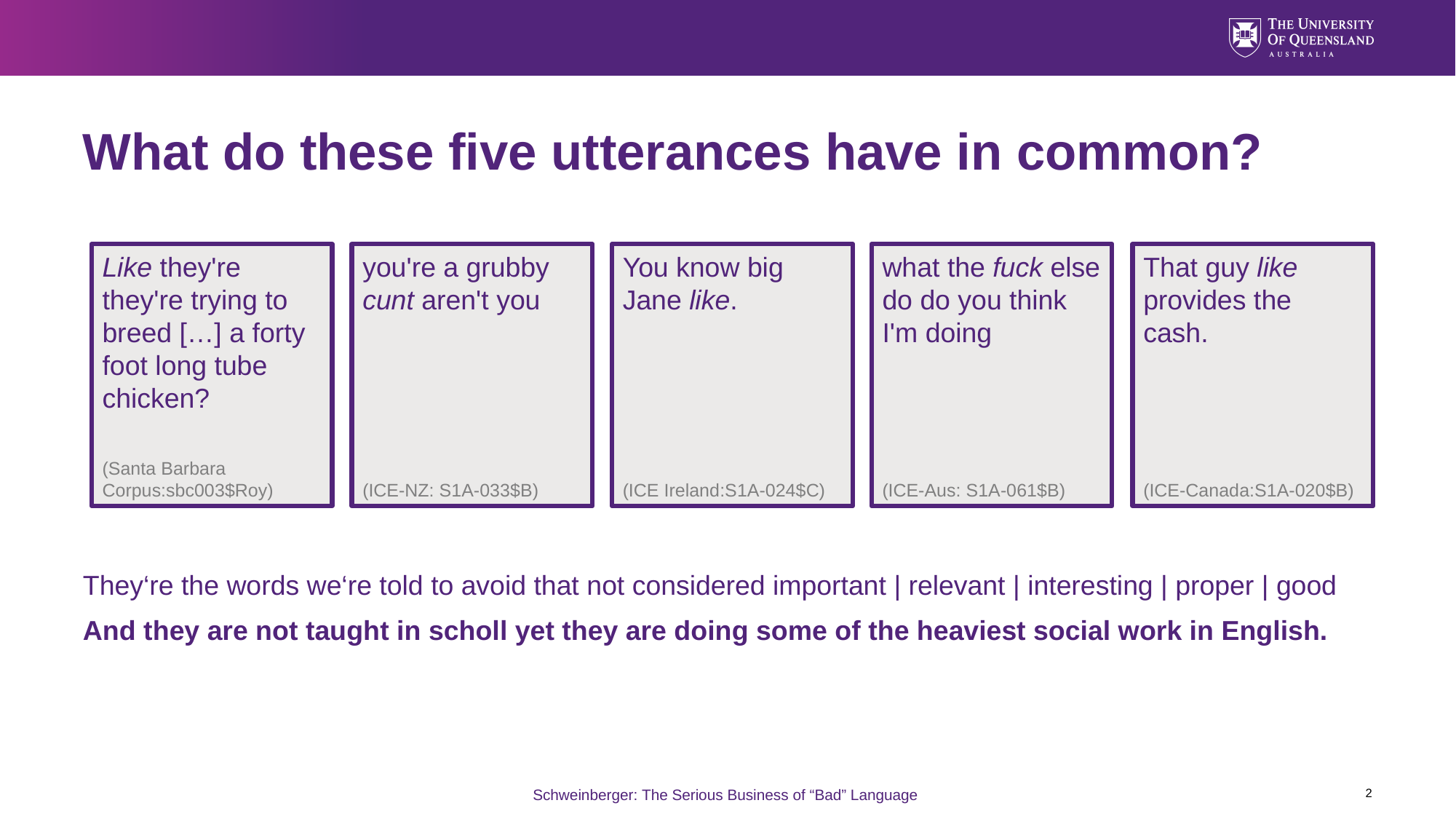

# What do these five utterances have in common?
You know big Jane like.

(ICE Ireland:S1A‐024$C)
what the fuck else do do you think I'm doing

(ICE-Aus: S1A-061$B)
That guy like provides the cash.

(ICE‐Canada:S1A‐020$B)
Like they're they're trying to breed […] a forty foot long tube chicken?

(Santa Barbara Corpus:sbc003$Roy)
you're a grubby cunt aren't you

(ICE-NZ: S1A-033$B)
They‘re the words we‘re told to avoid that not considered important | relevant | interesting | proper | good
And they are not taught in scholl yet they are doing some of the heaviest social work in English.
2
Schweinberger: The Serious Business of “Bad” Language